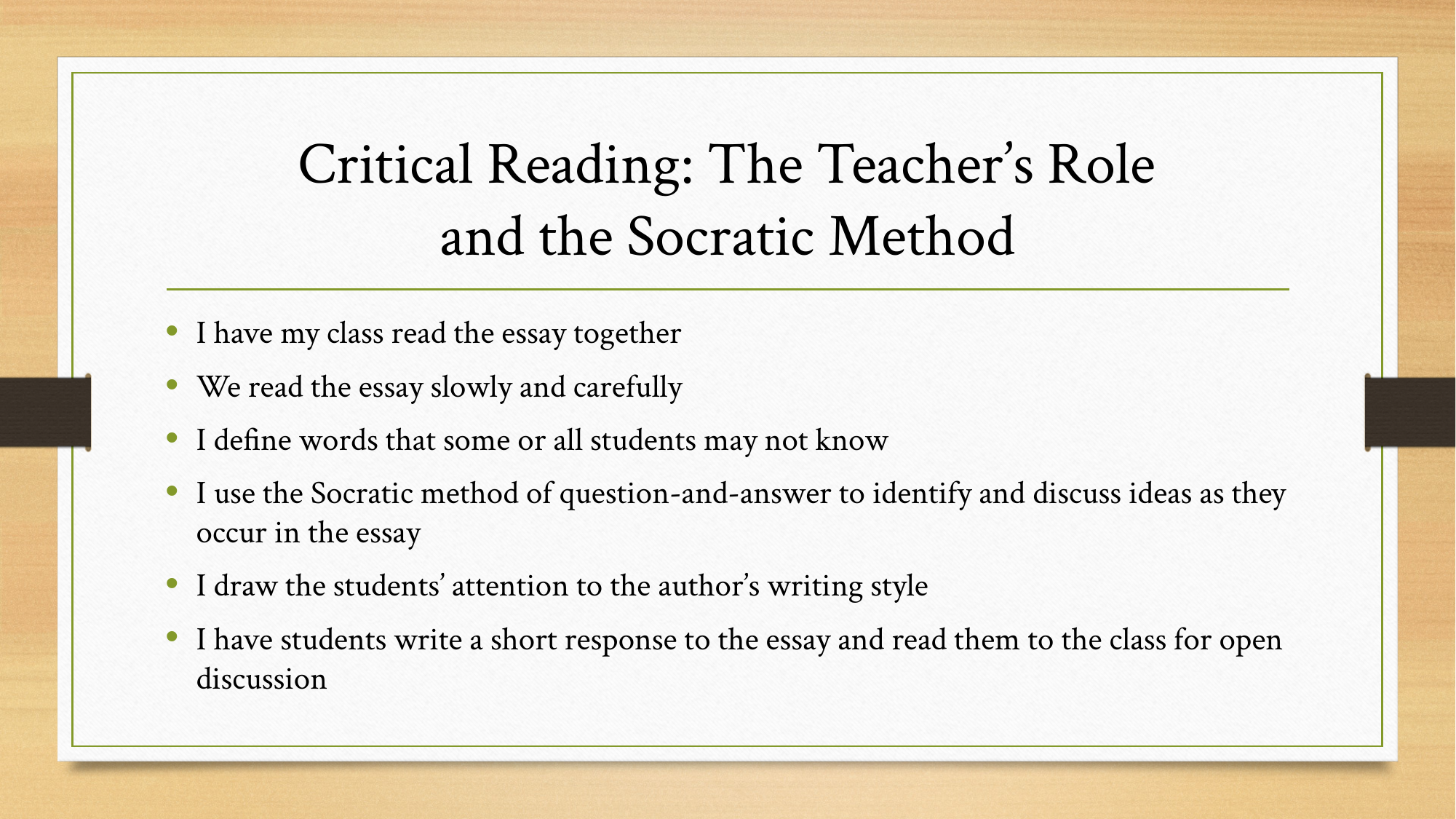

# Critical Reading: The Teacher’s Role and the Socratic Method
I have my class read the essay together
We read the essay slowly and carefully
I define words that some or all students may not know
I use the Socratic method of question-and-answer to identify and discuss ideas as they occur in the essay
I draw the students’ attention to the author’s writing style
I have students write a short response to the essay and read them to the class for open discussion